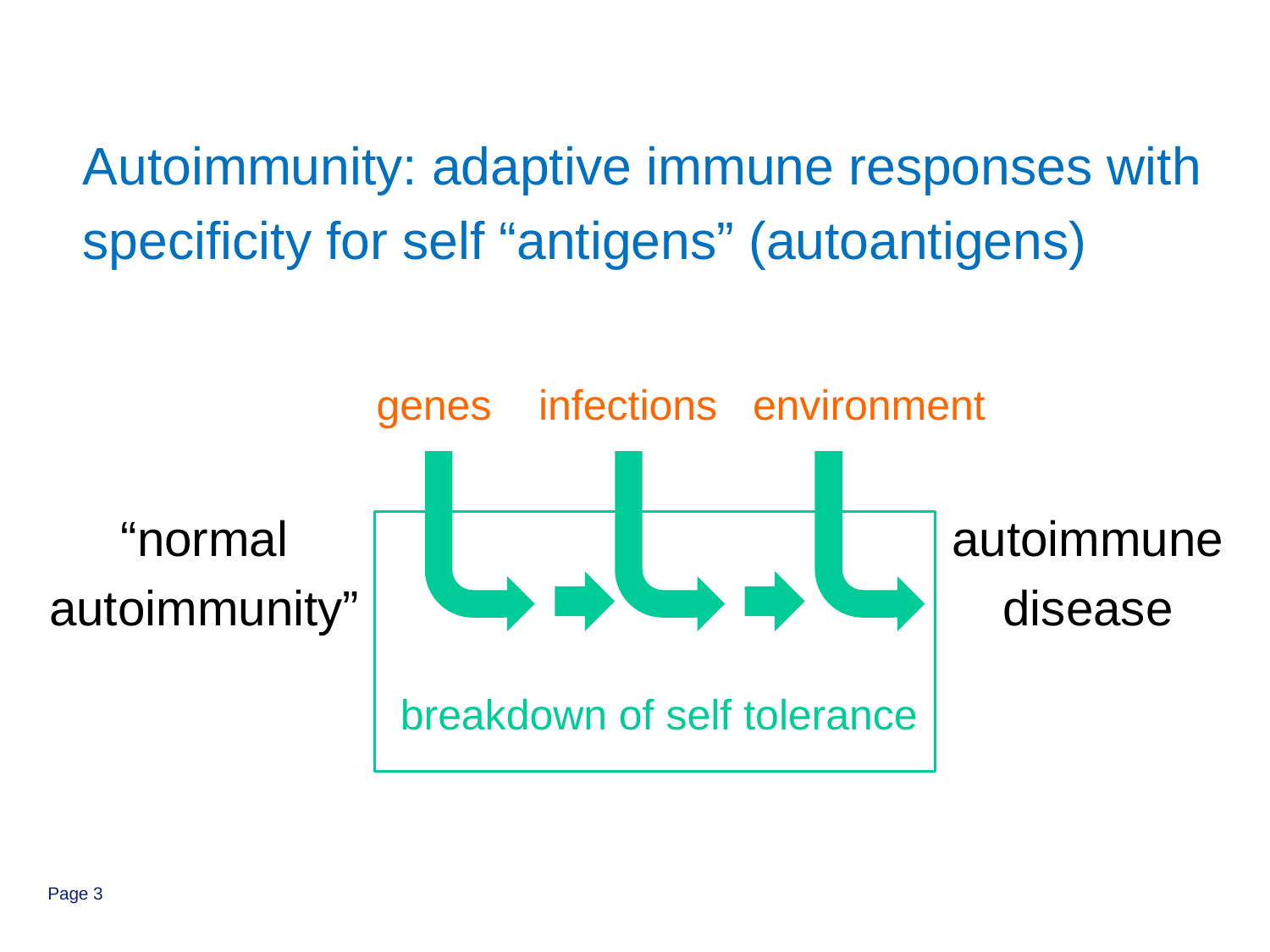

Autoimmunity: adaptive immune responses with
specificity for self “antigens” (autoantigens)
genes    infections   environment

“normal
autoimmunity”
autoimmune
disease

breakdown of self tolerance
Page 3